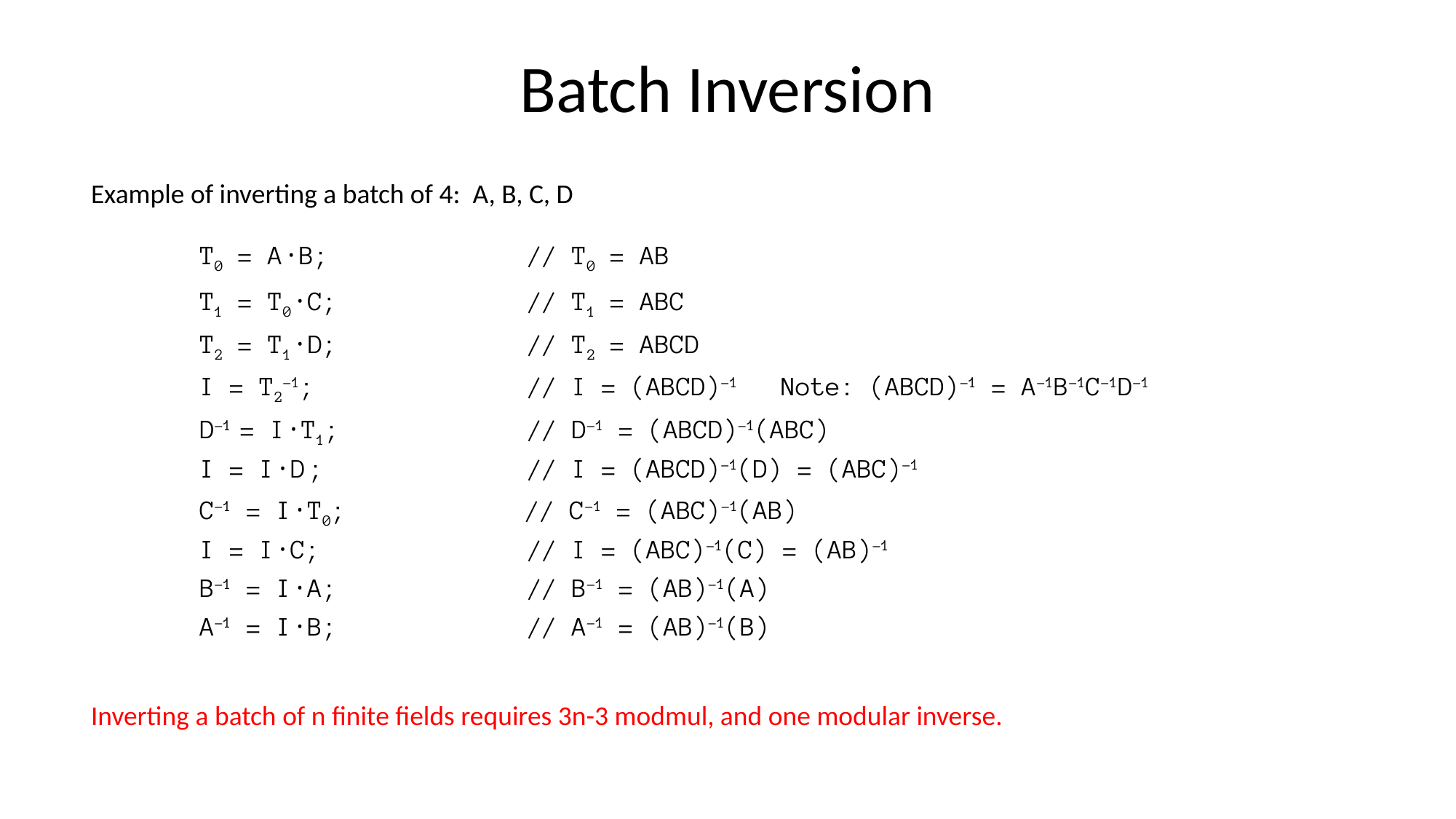

# Batch Inversion
Example of inverting a batch of 4:  A, B, C, D
	T0 = A∙B;		// T0 = AB
	T1 = T0∙C;		// T1 = ABC
	T2 = T1∙D;		// T2 = ABCD
	I = T2-1;		// I = (ABCD)-1     Note: (ABCD)-1 = A-1B-1C-1D-1
	D-1 = I∙T1;		// D-1 = (ABCD)-1(ABC)
	I = I∙D	;		// I = (ABCD)-1(D) = (ABC)-1
	C-1 = I∙T0;            // C-1 = (ABC)-1(AB)
	I = I∙C; 		// I = (ABC)-1(C) = (AB)-1
	B-1 = I∙A;		// B-1 = (AB)-1(A)
	A-1 = I∙B;		// A-1 = (AB)-1(B)

Inverting a batch of n finite fields requires 3n-3 modmul, and one modular inverse.